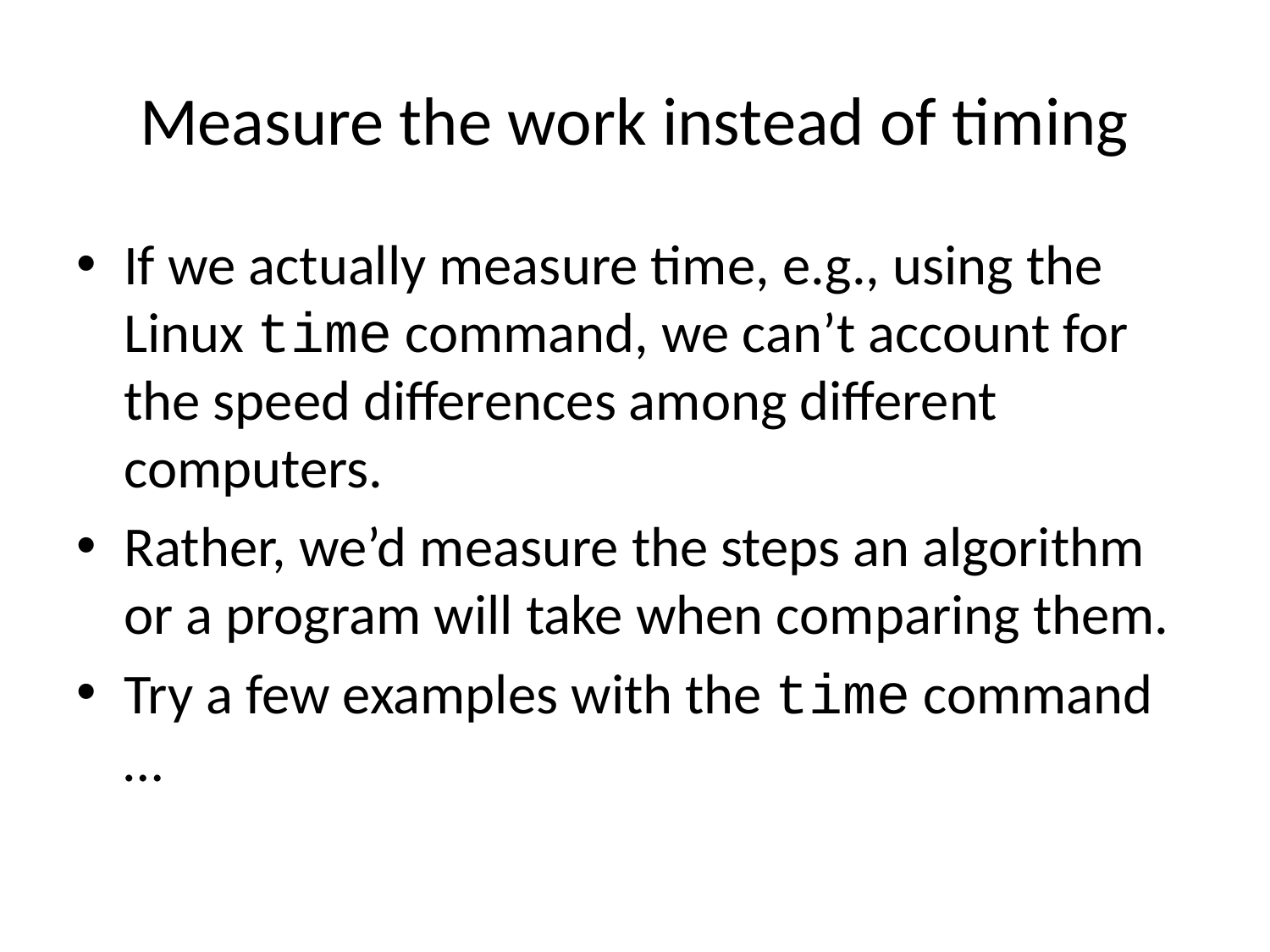

# Measure the work instead of timing
If we actually measure time, e.g., using the Linux time command, we can’t account for the speed differences among different computers.
Rather, we’d measure the steps an algorithm or a program will take when comparing them.
Try a few examples with the time command …